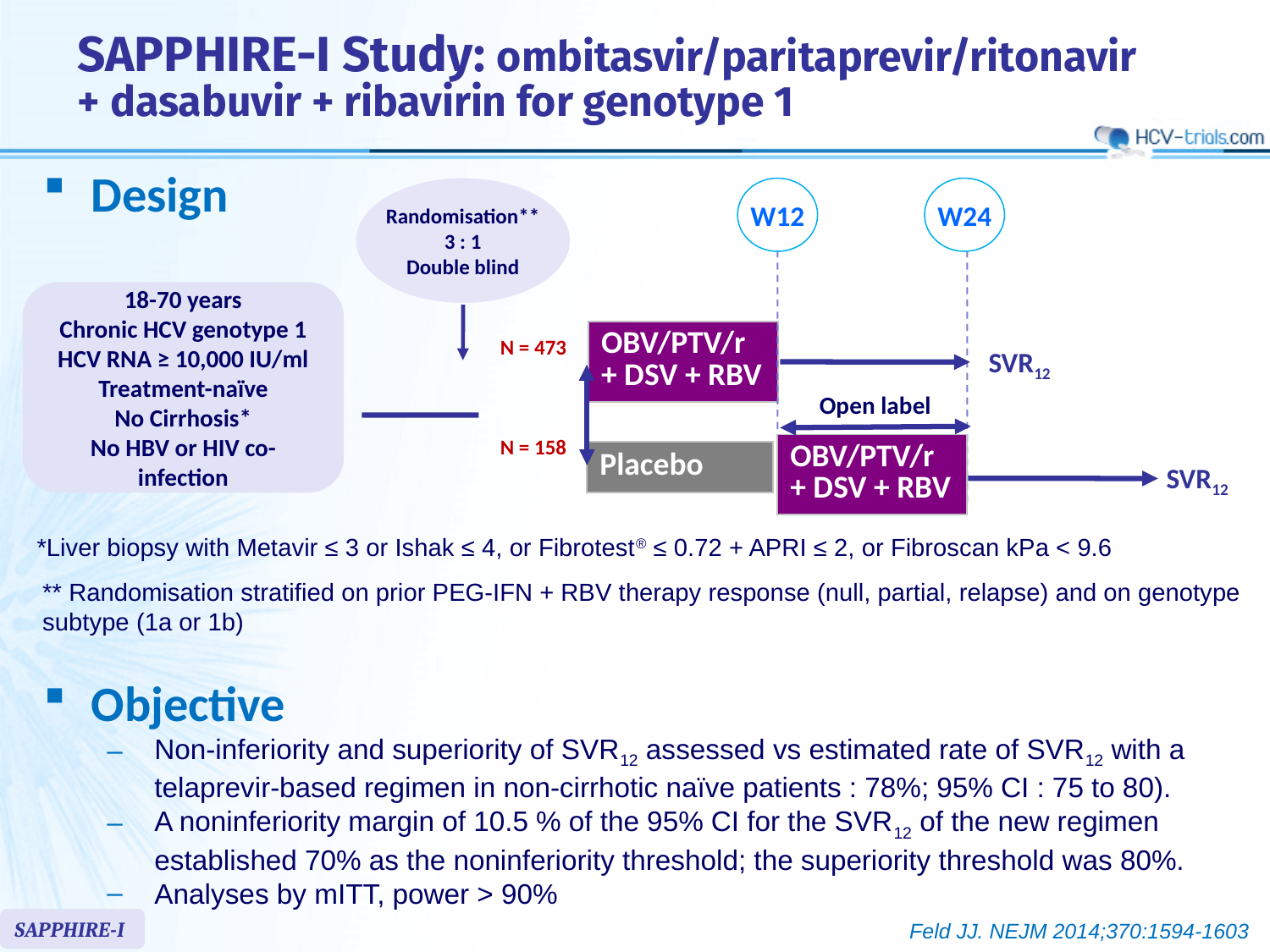

# SAPPHIRE-I Study: ombitasvir/paritaprevir/ritonavir + dasabuvir + ribavirin for genotype 1
Design
Randomisation**
3 : 1
Double blind
W12
W24

18-70 years
Chronic HCV genotype 1
HCV RNA ≥ 10,000 IU/ml
Treatment-naïve
No Cirrhosis*
No HBV or HIV co-infection
| OBV/PTV/r + DSV + RBV |
| --- |
N = 473
SVR12
Open label

N = 158
| OBV/PTV/r + DSV + RBV |
| --- |
| Placebo |
| --- |
SVR12
*Liver biopsy with Metavir ≤ 3 or Ishak ≤ 4, or Fibrotest® ≤ 0.72 + APRI ≤ 2, or Fibroscan kPa < 9.6
** Randomisation stratified on prior PEG-IFN + RBV therapy response (null, partial, relapse) and on genotype
subtype (1a or 1b)
Objective
Non-inferiority and superiority of SVR12 assessed vs estimated rate of SVR12 with a telaprevir-based regimen in non-cirrhotic naïve patients : 78%; 95% CI : 75 to 80).
A noninferiority margin of 10.5 % of the 95% CI for the SVR12 of the new regimen established 70% as the noninferiority threshold; the superiority threshold was 80%.
Analyses by mITT, power > 90%
SAPPHIRE-I
Feld JJ. NEJM 2014;370:1594-1603